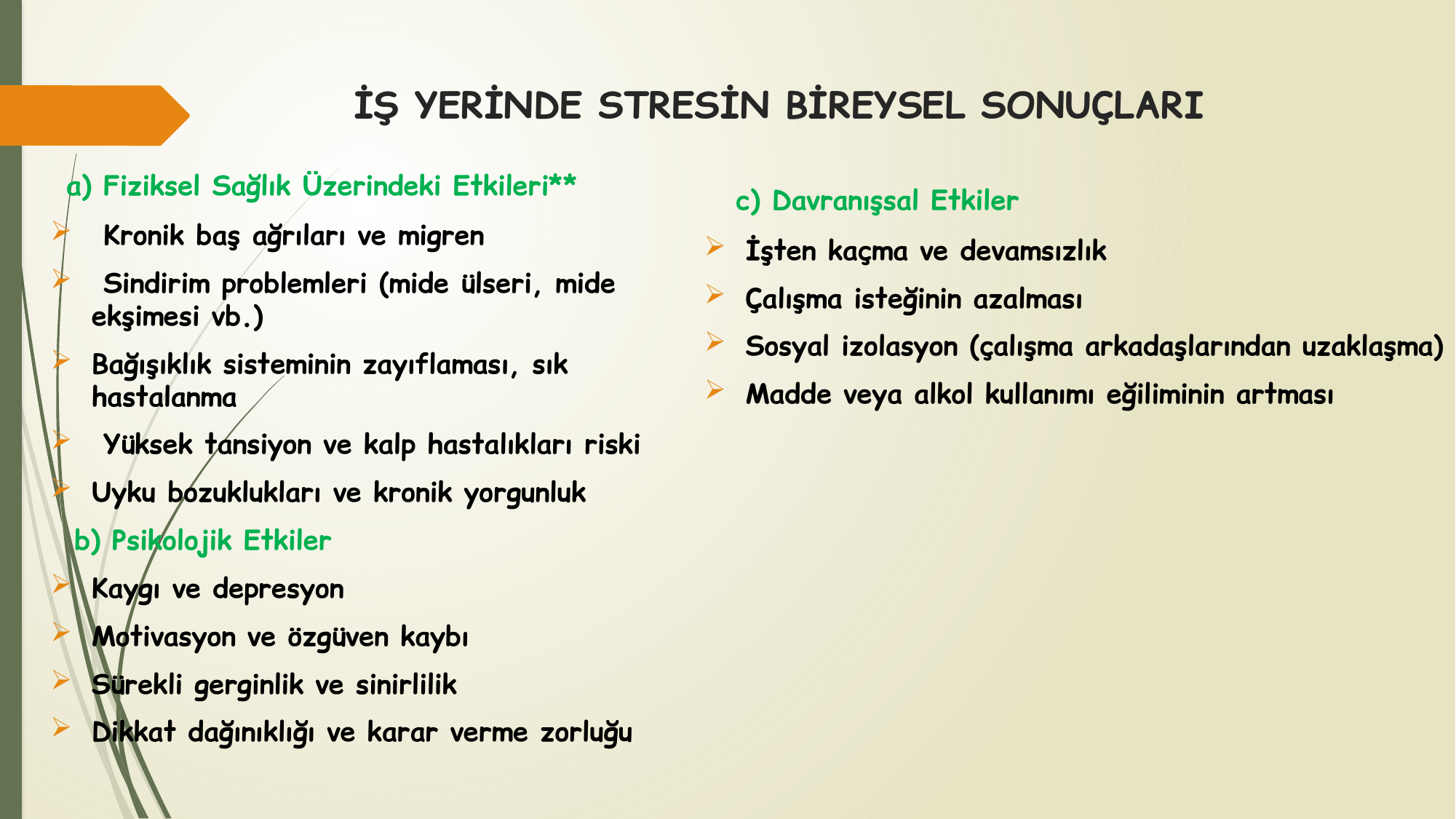

# İŞ YERİNDE STRESİN BİREYSEL SONUÇLARI
 a) Fiziksel Sağlık Üzerindeki Etkileri**
 Kronik baş ağrıları ve migren
 Sindirim problemleri (mide ülseri, mide ekşimesi vb.)
Bağışıklık sisteminin zayıflaması, sık hastalanma
 Yüksek tansiyon ve kalp hastalıkları riski
Uyku bozuklukları ve kronik yorgunluk
  b) Psikolojik Etkiler
Kaygı ve depresyon
Motivasyon ve özgüven kaybı
Sürekli gerginlik ve sinirlilik
Dikkat dağınıklığı ve karar verme zorluğu

  c) Davranışsal Etkiler
İşten kaçma ve devamsızlık
Çalışma isteğinin azalması
Sosyal izolasyon (çalışma arkadaşlarından uzaklaşma)
Madde veya alkol kullanımı eğiliminin artması